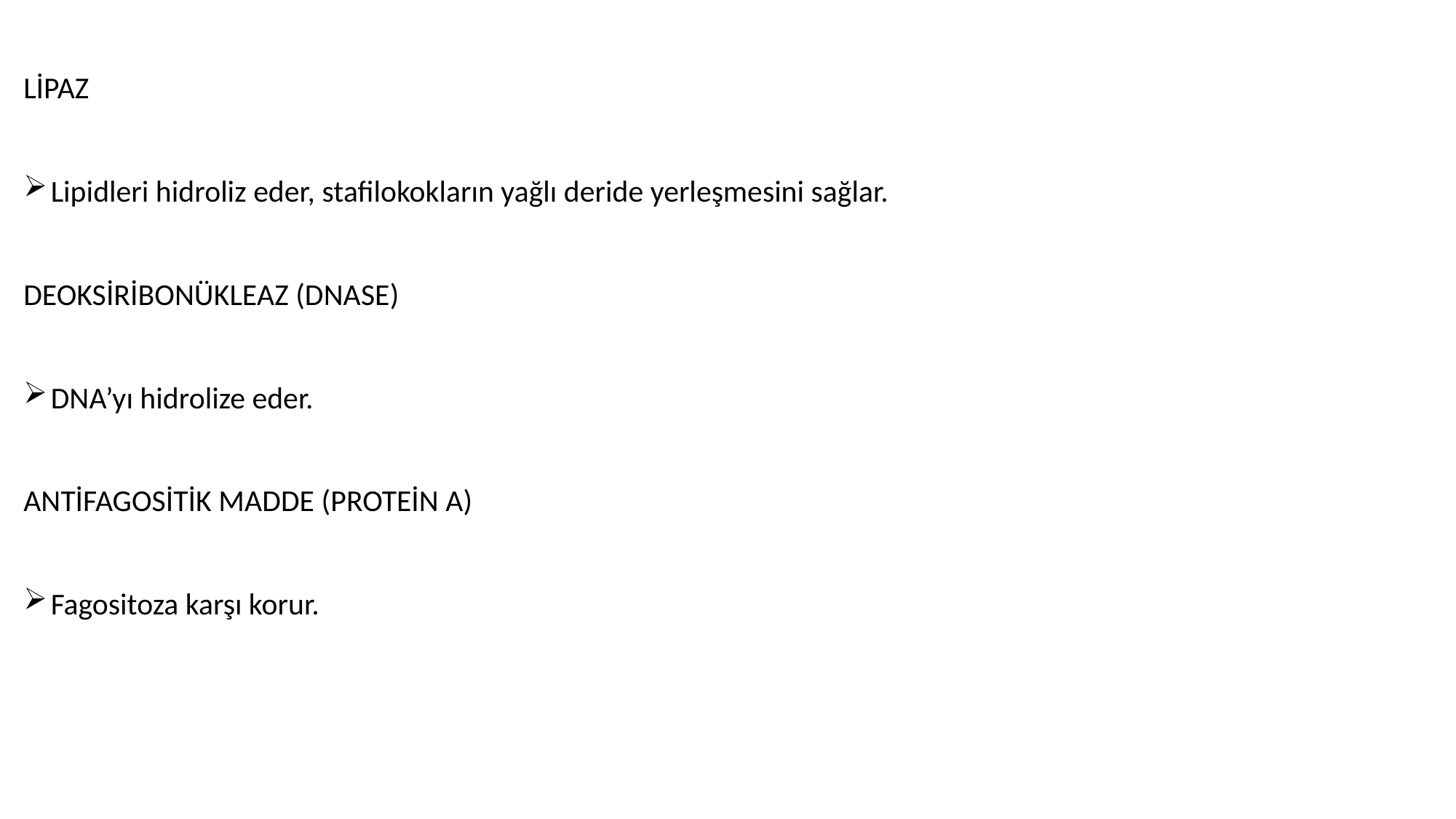

LİPAZ

Lipidleri hidroliz eder, stafilokokların yağlı deride yerleşmesini sağlar.

DEOKSİRİBONÜKLEAZ (DNASE)

DNA’yı hidrolize eder.

ANTİFAGOSİTİK MADDE (PROTEİN A)

Fagositoza karşı korur.